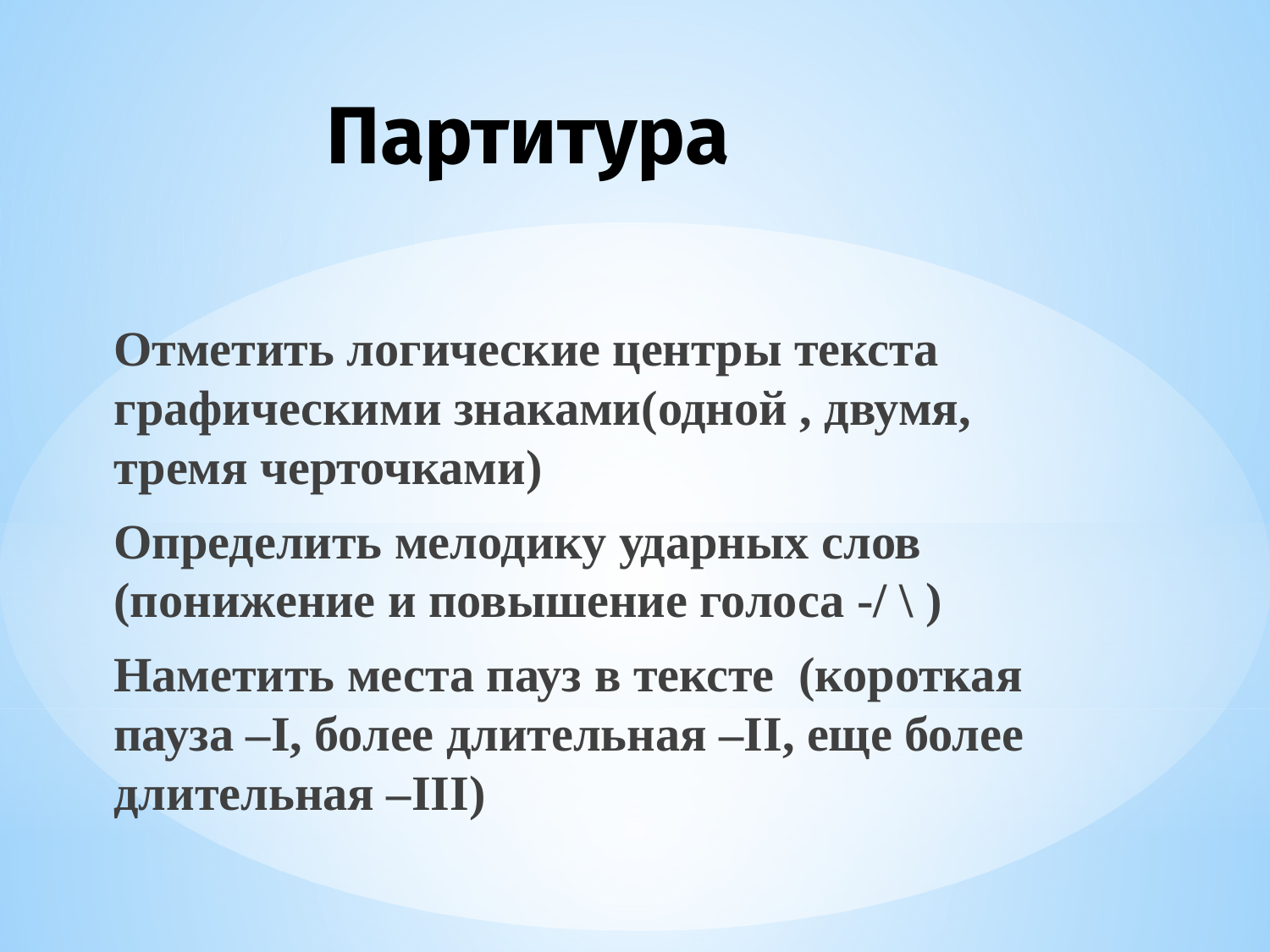

# Партитура

Отметить логические центры текста графическими знаками(одной , двумя, тремя черточками)
Определить мелодику ударных слов (понижение и повышение голоса -/ \ )
Наметить места пауз в тексте  (короткая пауза –I, более длительная –II, еще более длительная –III)